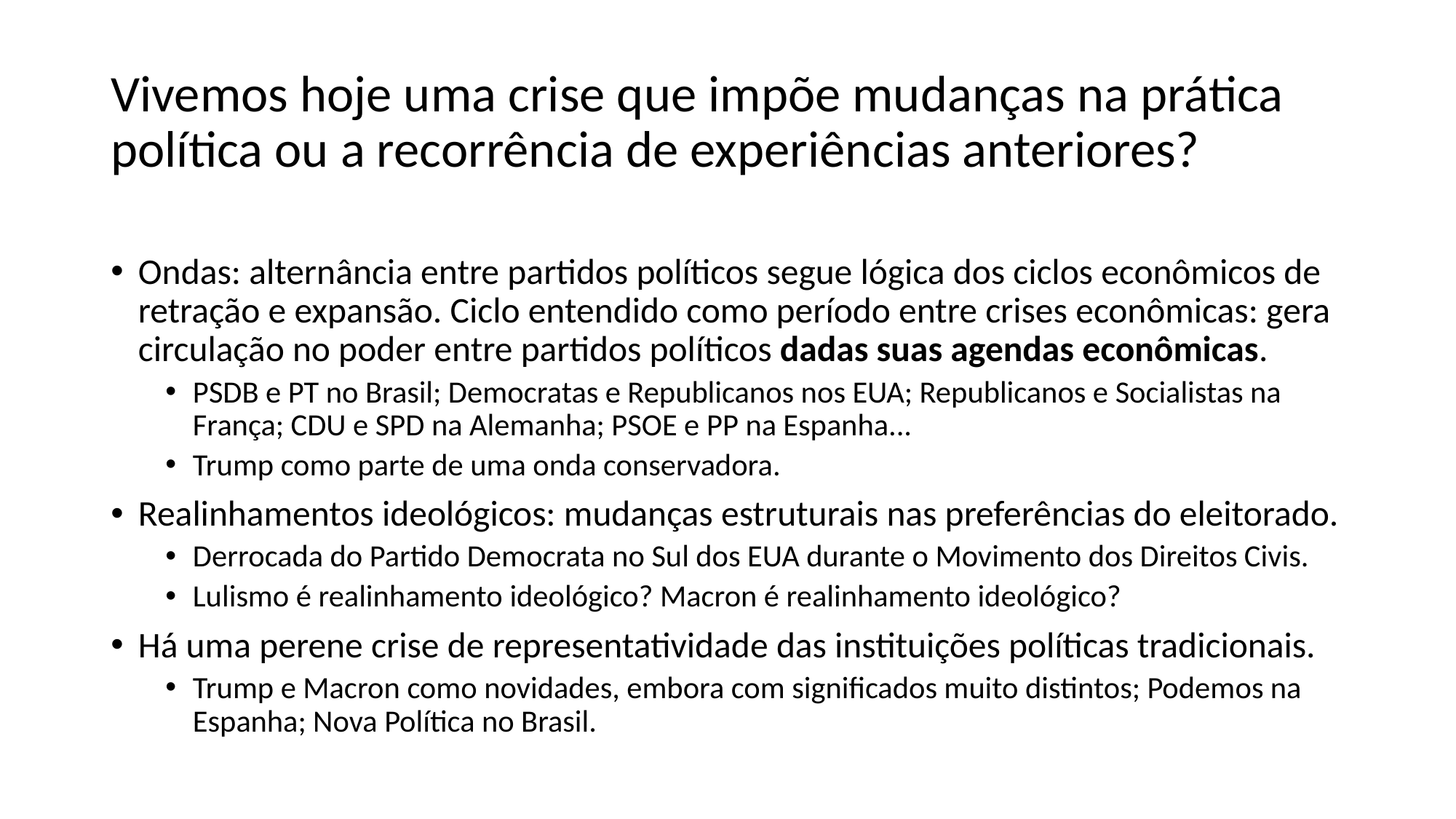

# Vivemos hoje uma crise que impõe mudanças na prática política ou a recorrência de experiências anteriores?
Ondas: alternância entre partidos políticos segue lógica dos ciclos econômicos de retração e expansão. Ciclo entendido como período entre crises econômicas: gera circulação no poder entre partidos políticos dadas suas agendas econômicas.
PSDB e PT no Brasil; Democratas e Republicanos nos EUA; Republicanos e Socialistas na França; CDU e SPD na Alemanha; PSOE e PP na Espanha...
Trump como parte de uma onda conservadora.
Realinhamentos ideológicos: mudanças estruturais nas preferências do eleitorado.
Derrocada do Partido Democrata no Sul dos EUA durante o Movimento dos Direitos Civis.
Lulismo é realinhamento ideológico? Macron é realinhamento ideológico?
Há uma perene crise de representatividade das instituições políticas tradicionais.
Trump e Macron como novidades, embora com significados muito distintos; Podemos na Espanha; Nova Política no Brasil.